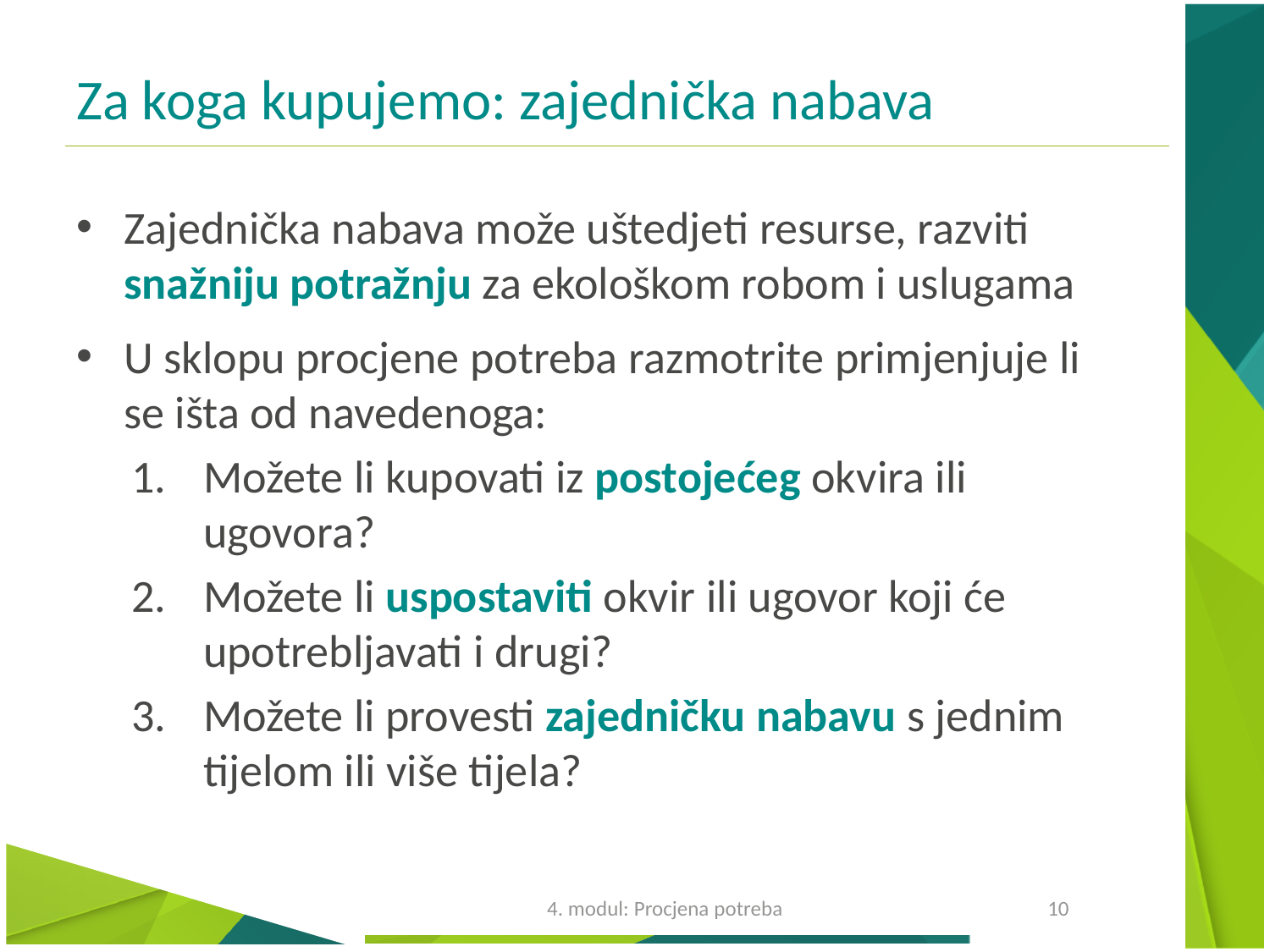

# Za koga kupujemo: zajednička nabava
Zajednička nabava može uštedjeti resurse, razviti snažniju potražnju za ekološkom robom i uslugama
U sklopu procjene potreba razmotrite primjenjuje li se išta od navedenoga:
Možete li kupovati iz postojećeg okvira ili ugovora?
Možete li uspostaviti okvir ili ugovor koji će upotrebljavati i drugi?
Možete li provesti zajedničku nabavu s jednim tijelom ili više tijela?
4. modul: Procjena potreba
10